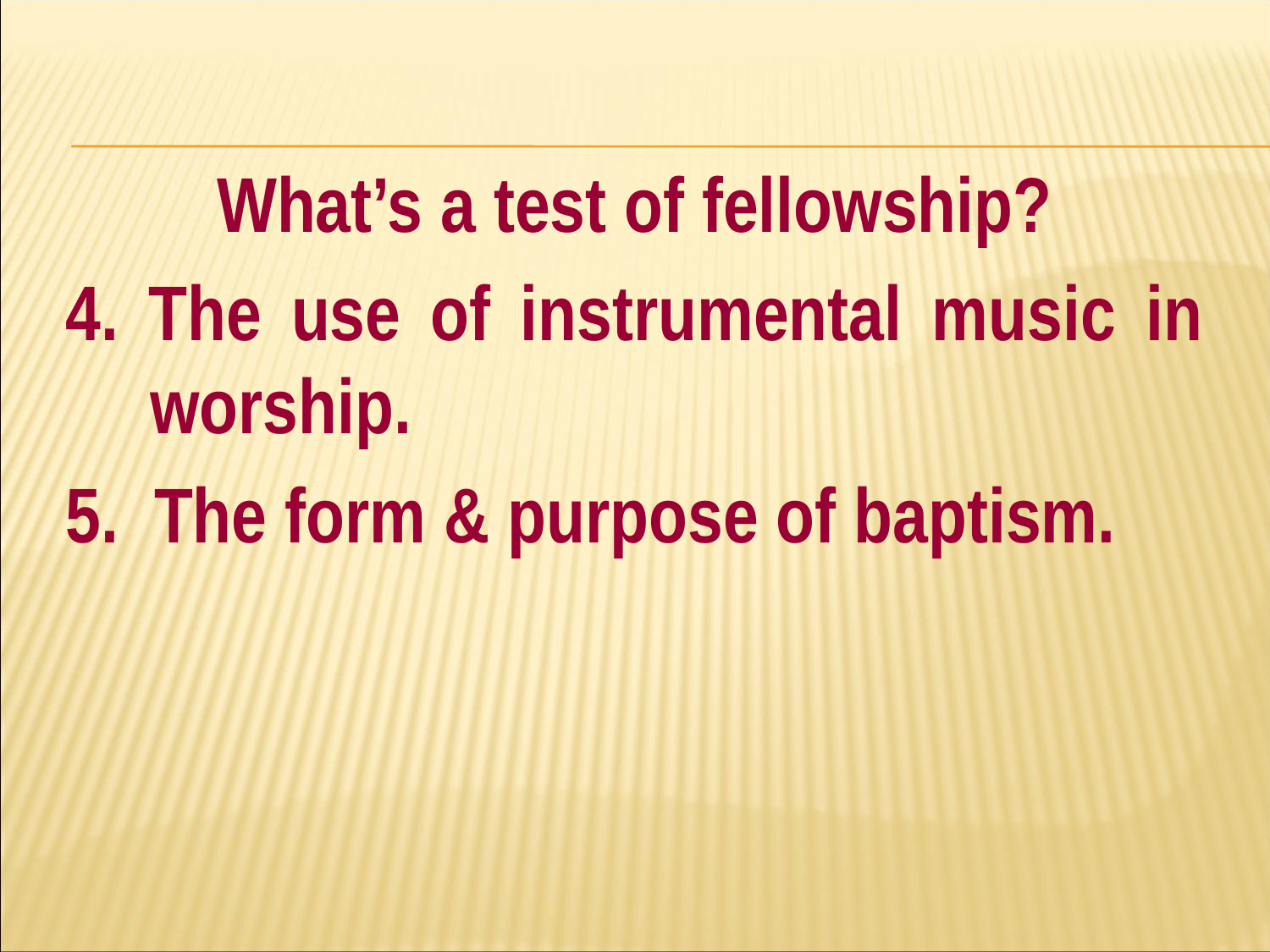

#
What’s a test of fellowship?
4. The use of instrumental music in worship.
5.  The form & purpose of baptism.